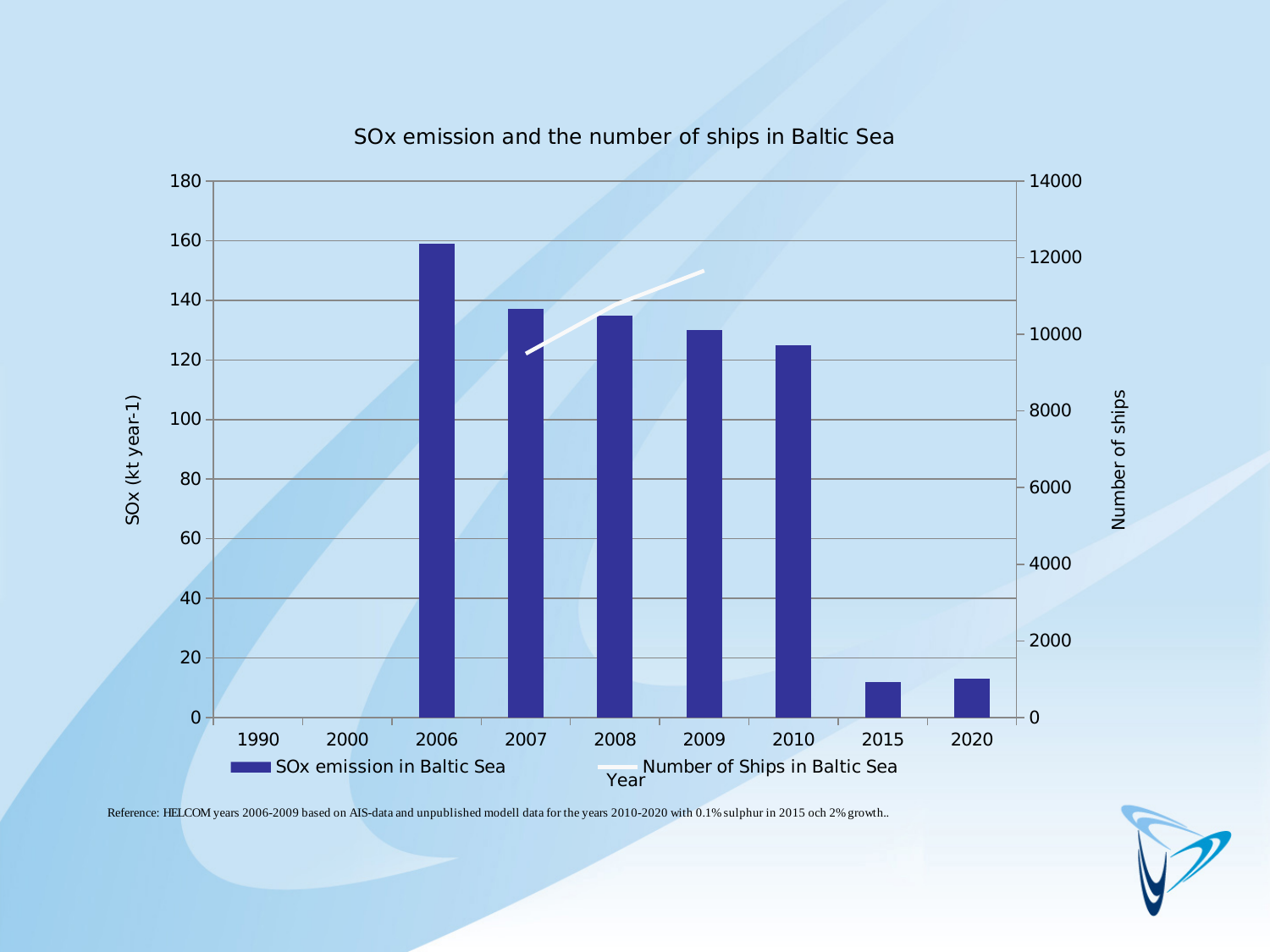

### Chart: SOx emission and the number of ships in Baltic Sea

| Category | SOx emission in Baltic Sea | Number of Ships in Baltic Sea |
|---|---|---|
| 1990 | None | None |
| 2000 | None | None |
| 2006 | 159.0 | None |
| 2007 | 137.0 | 9497.0 |
| 2008 | 135.0 | 10773.0 |
| 2009 | 130.0 | 11663.0 |
| 2010 | 125.0 | None |
| 2015 | 12.0 | None |
| 2020 | 13.0 | None |